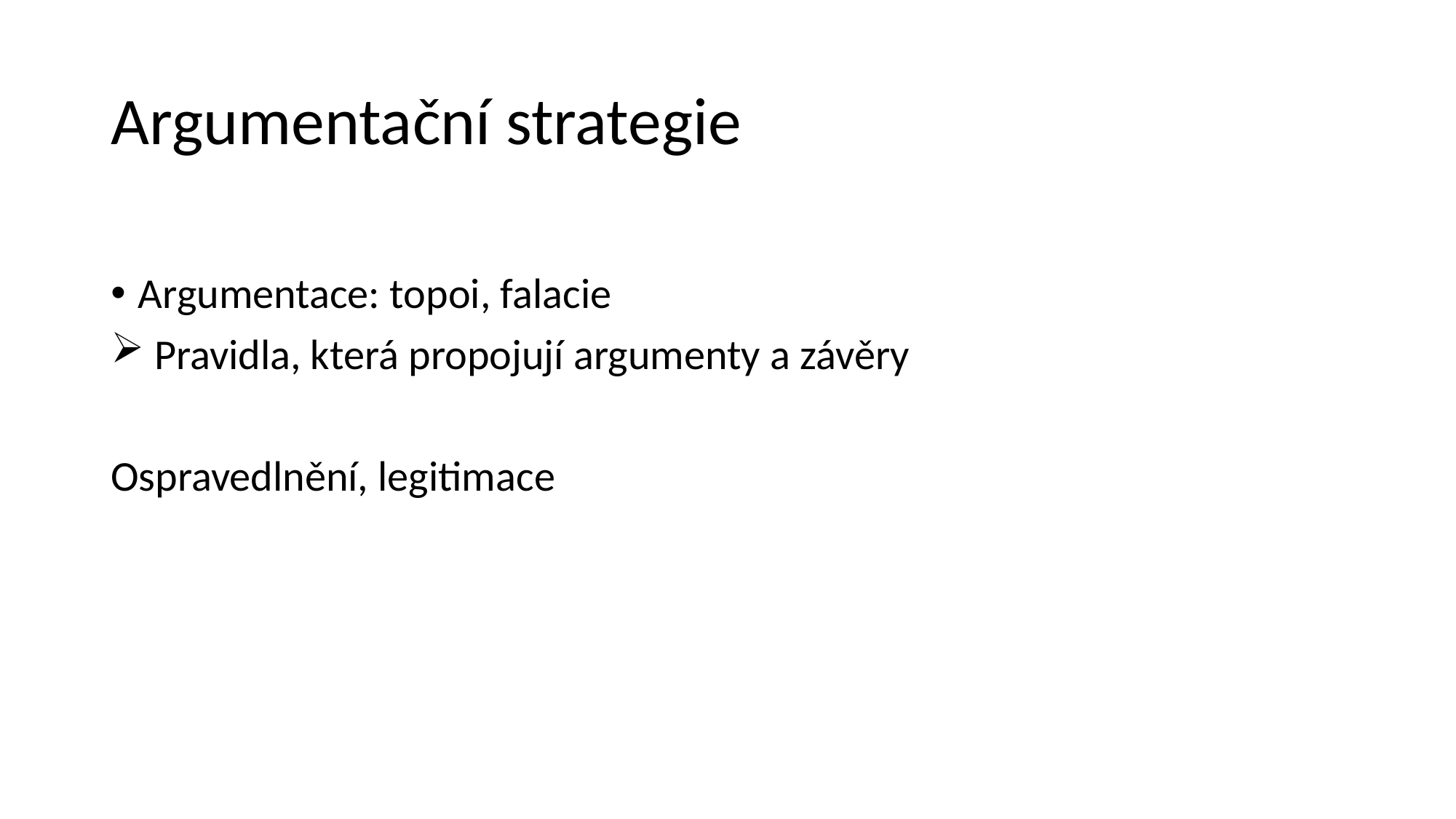

# Argumentační strategie
Argumentace: topoi, falacie
 Pravidla, která propojují argumenty a závěry

Ospravedlnění, legitimace